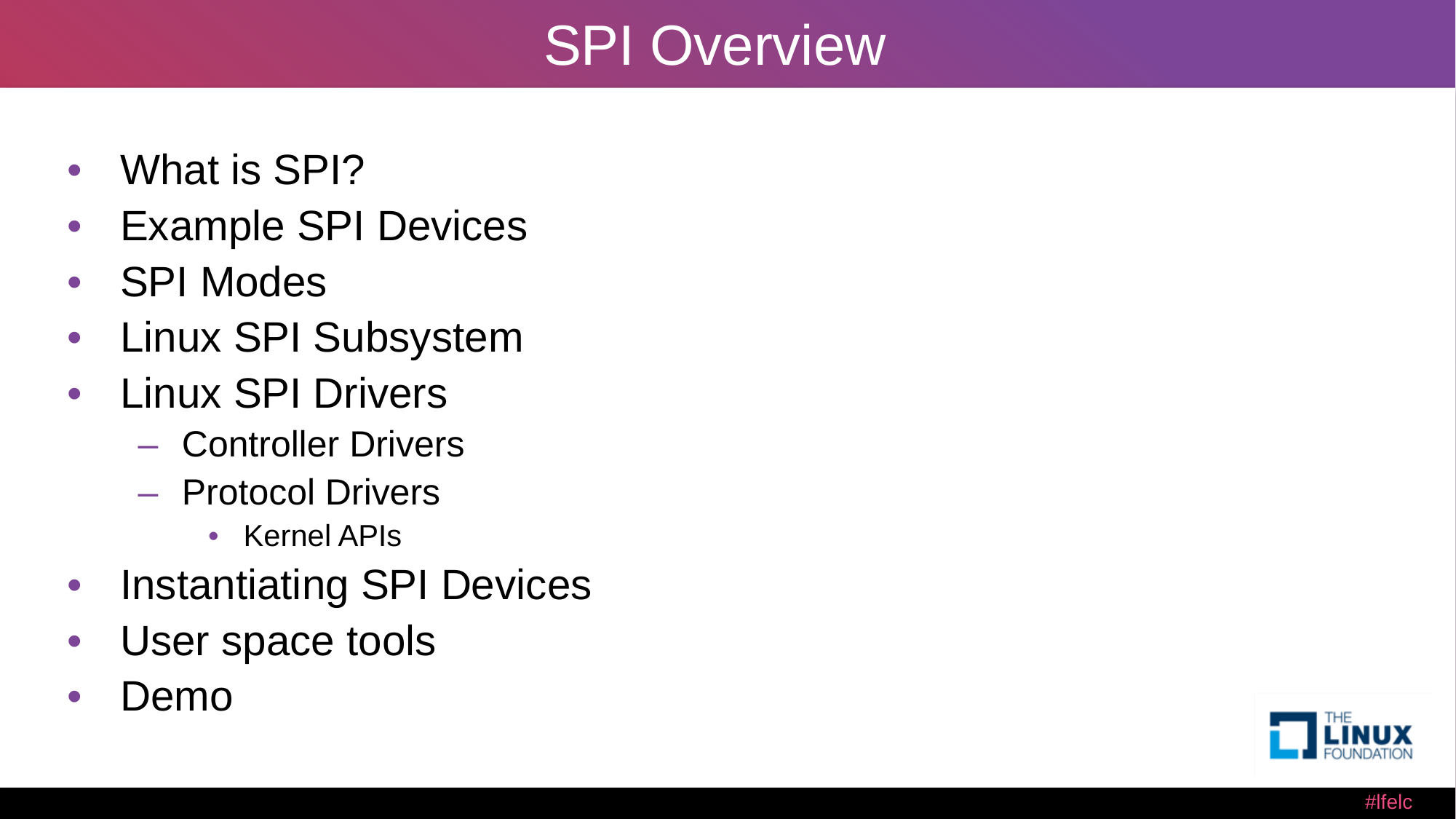

# SPI Overview
What is SPI?
Example SPI Devices
SPI Modes
Linux SPI Subsystem
Linux SPI Drivers
Controller Drivers
Protocol Drivers
Kernel APIs
Instantiating SPI Devices
User space tools
Demo